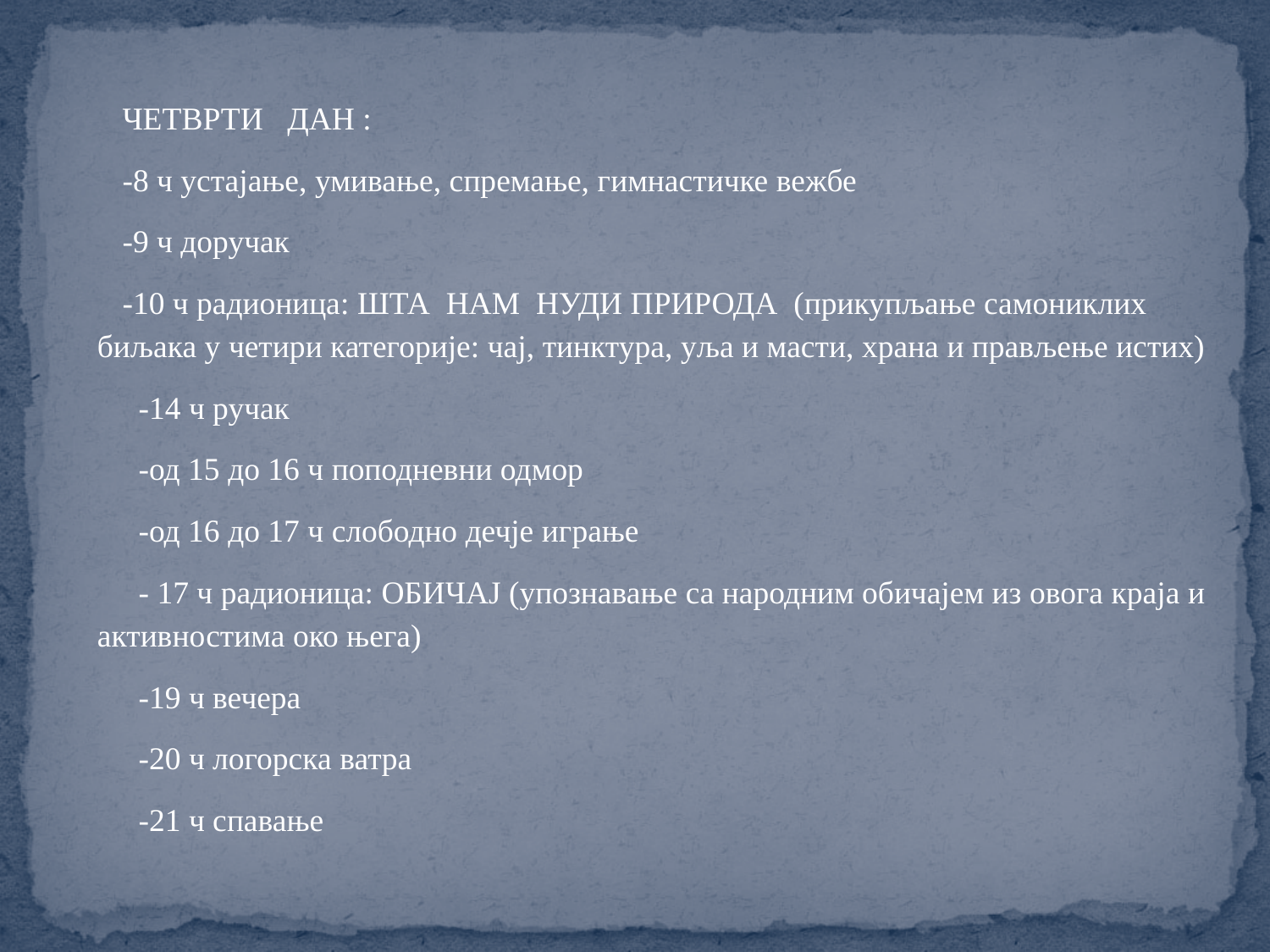

ЧЕТВРТИ   ДАН :
-8 ч устајање, умивање, спремање, гимнастичке вежбе
-9 ч доручак
-10 ч радионица: ШТА  НАМ  НУДИ ПРИРОДА  (прикупљање самониклих биљака у четири категорије: чај, тинктура, уља и масти, храна и прављење истих)
  -14 ч ручак
  -од 15 до 16 ч поподневни одмор
  -од 16 до 17 ч слободно дечје играње
  - 17 ч радионица: ОБИЧАЈ (упознавање са народним обичајем из овога краја и активностима око њега)
  -19 ч вечера
  -20 ч логорска ватра
  -21 ч спавање